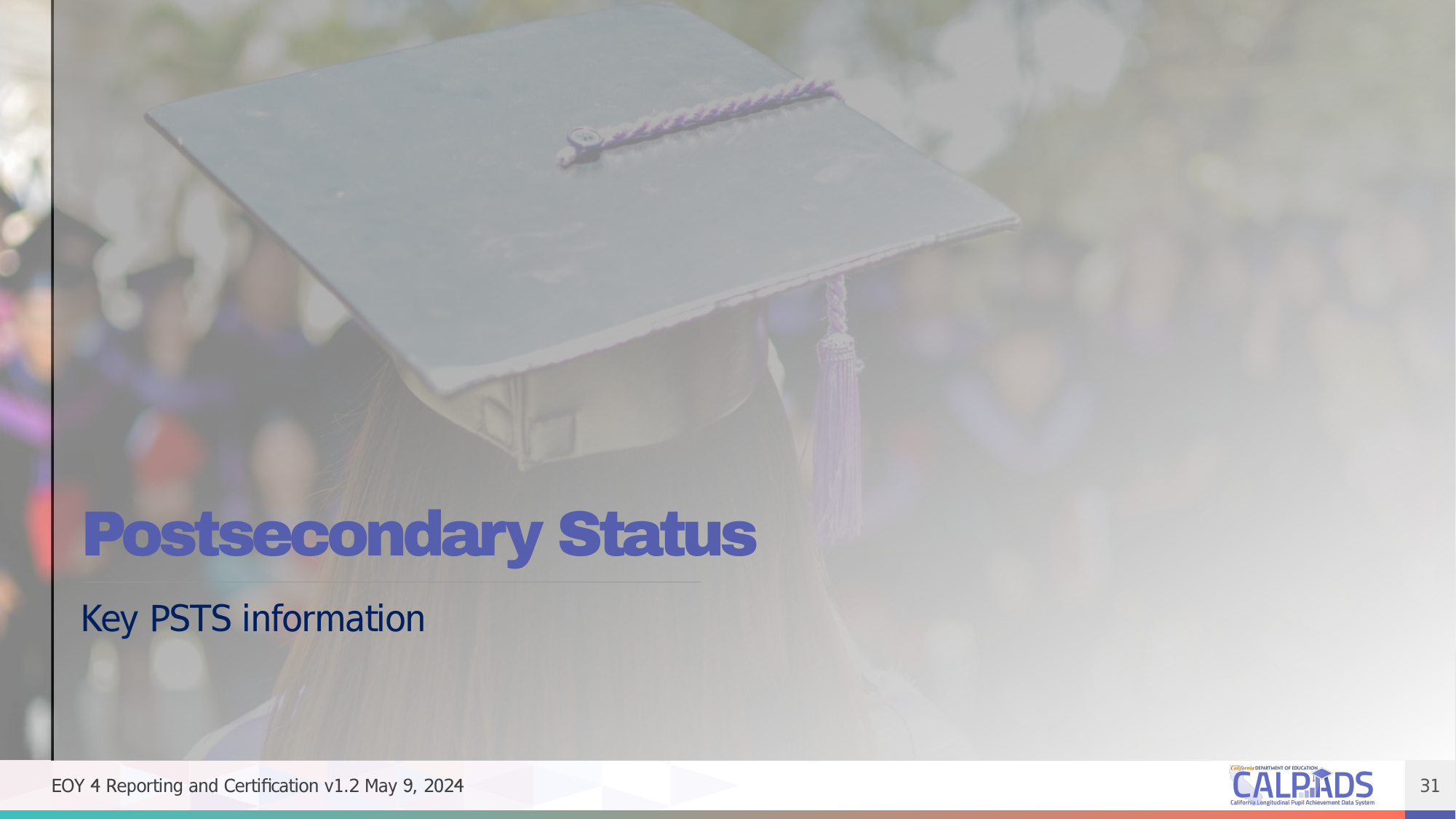

# Postsecondary Status
Key PSTS information
EOY 4 Reporting and Certification v1.2 May 9, 2024
31